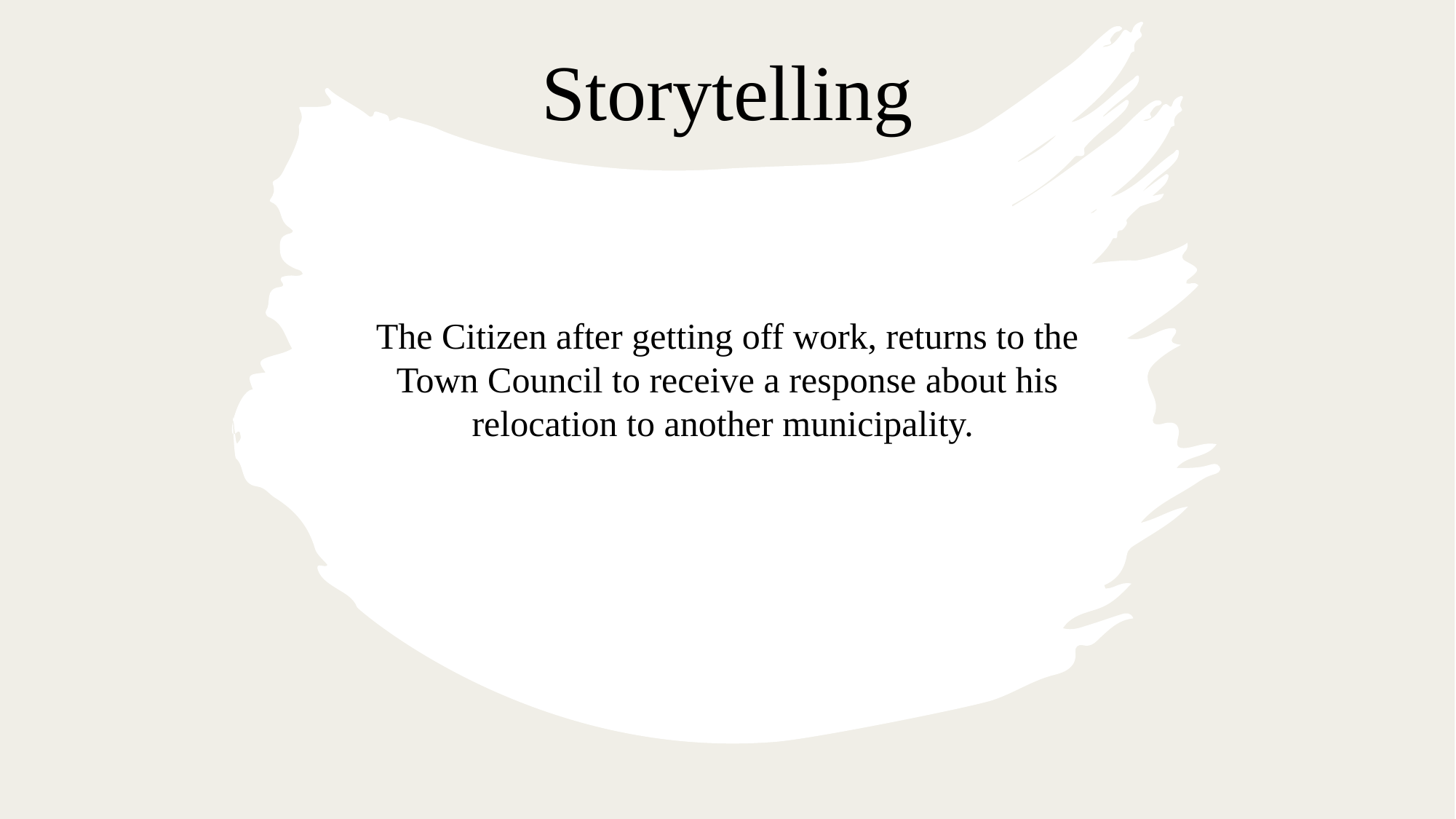

# Storytelling
The Citizen after getting off work, returns to the Town Council to receive a response about his relocation to another municipality.